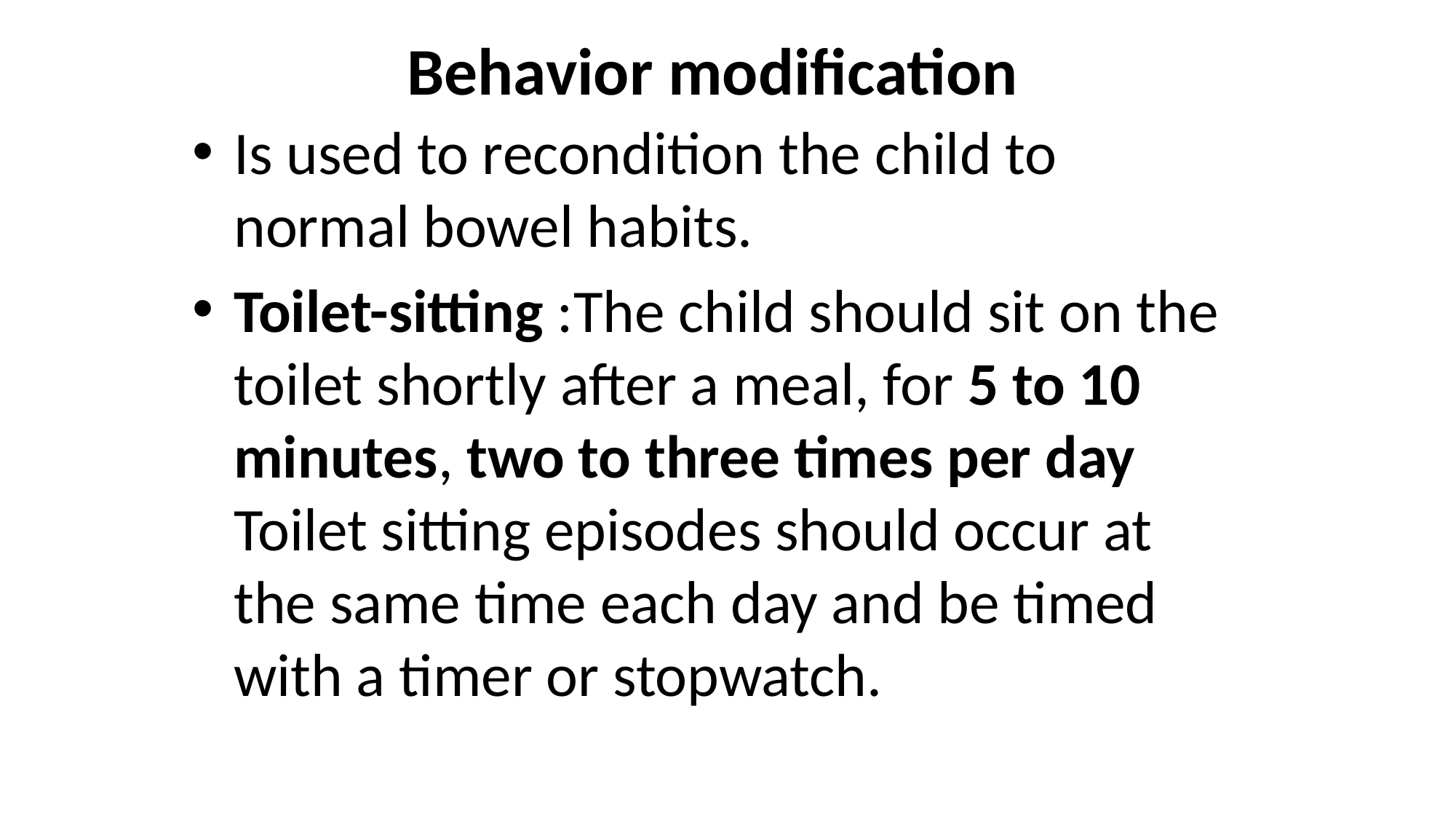

# Behavior modification
Is used to recondition the child to normal bowel habits.
Toilet-sitting :The child should sit on the toilet shortly after a meal, for 5 to 10 minutes, two to three times per day Toilet sitting episodes should occur at the same time each day and be timed with a timer or stopwatch.